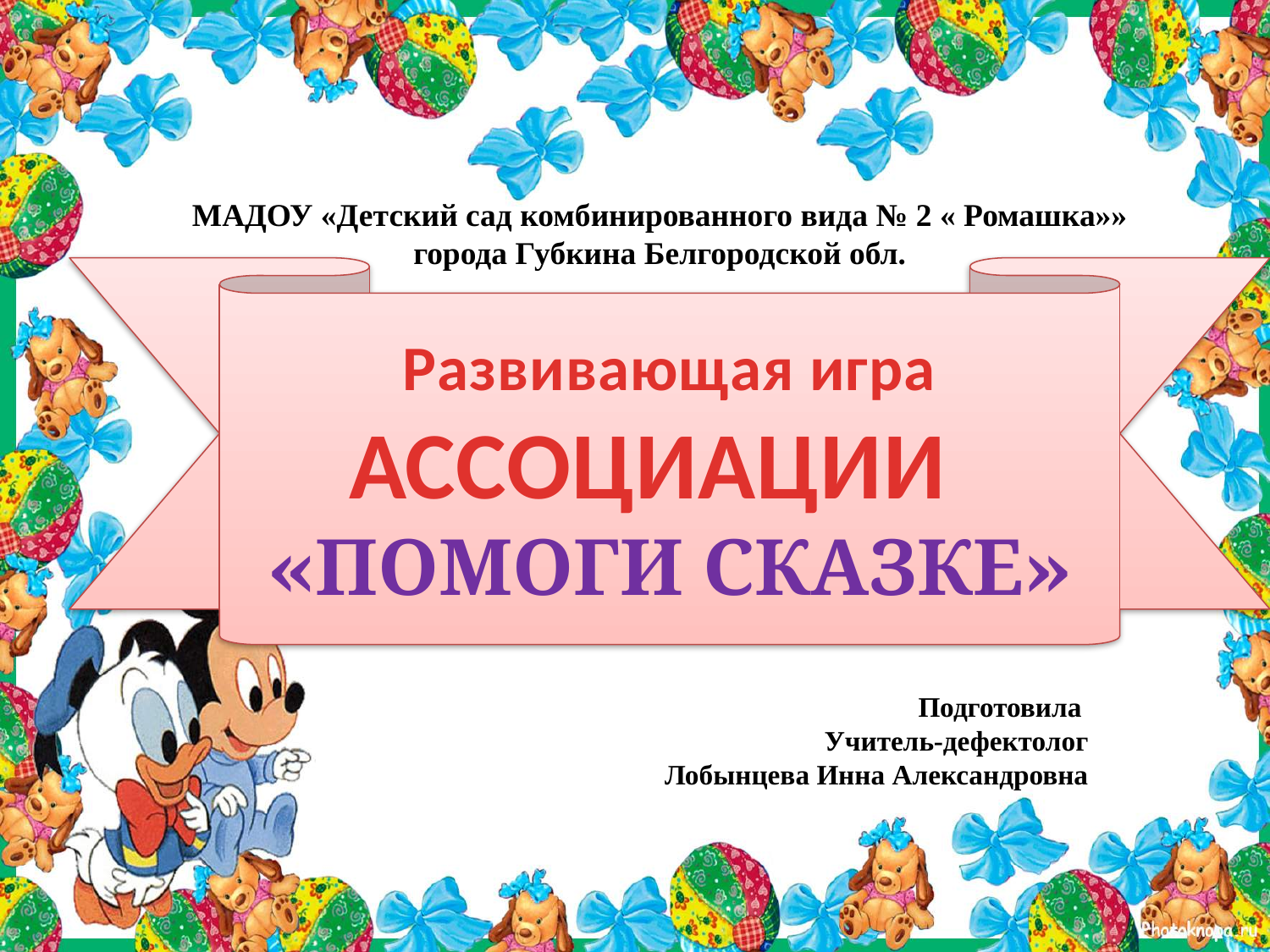

МАДОУ «Детский сад комбинированного вида № 2 « Ромашка»»
города Губкина Белгородской обл.
Развивающая игра
АССОЦИАЦИИ
«ПОМОГИ СКАЗКЕ»

Подготовила
Учитель-дефектолог
Лобынцева Инна Александровна